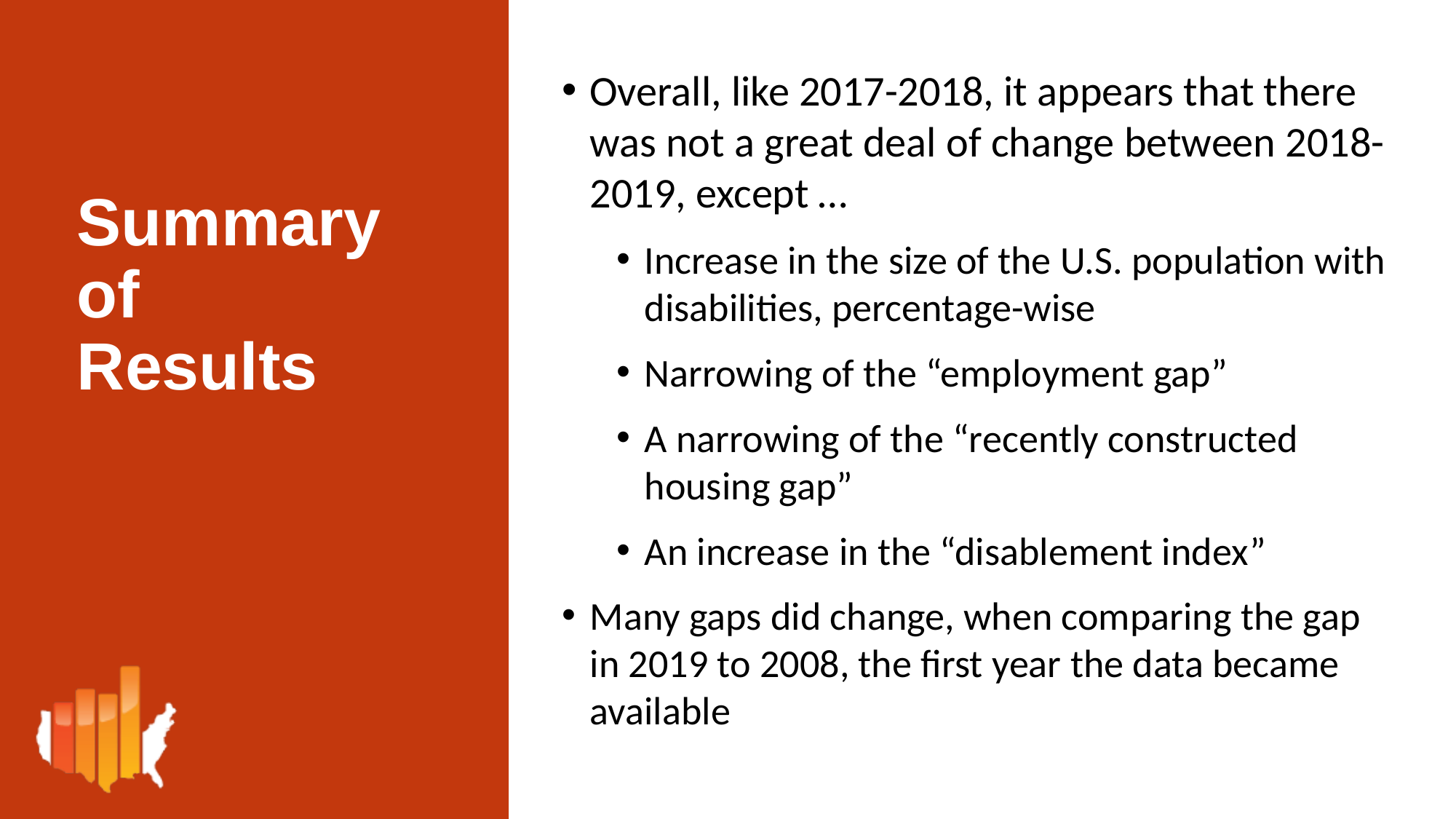

Overall, like 2017-2018, it appears that there was not a great deal of change between 2018-2019, except …
Increase in the size of the U.S. population with disabilities, percentage-wise
Narrowing of the “employment gap”
A narrowing of the “recently constructed housing gap”
An increase in the “disablement index”
Many gaps did change, when comparing the gap in 2019 to 2008, the first year the data became available
# Summary of Results